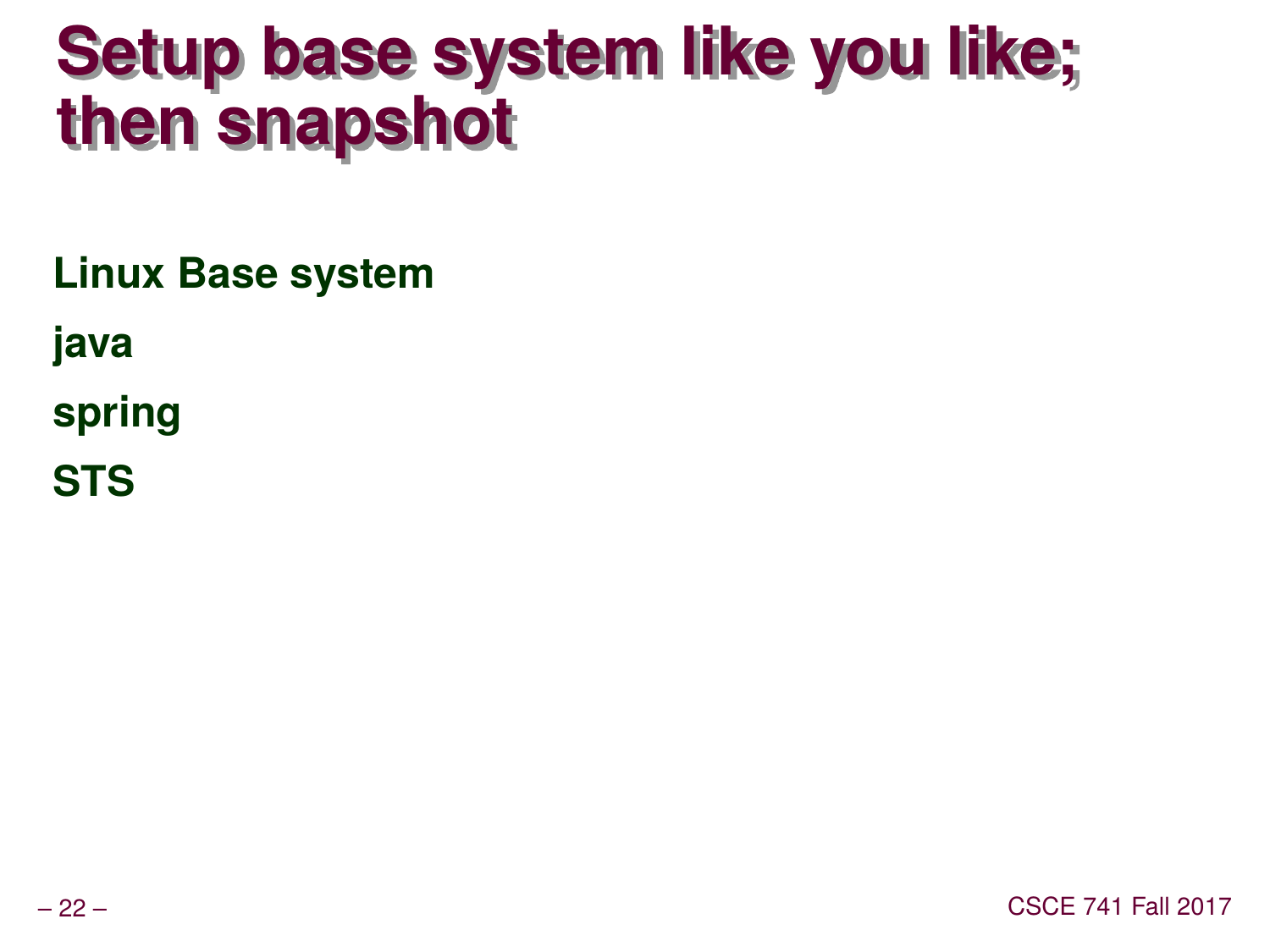

# Setup base system like you like; then snapshot
Linux Base system
java
spring
STS